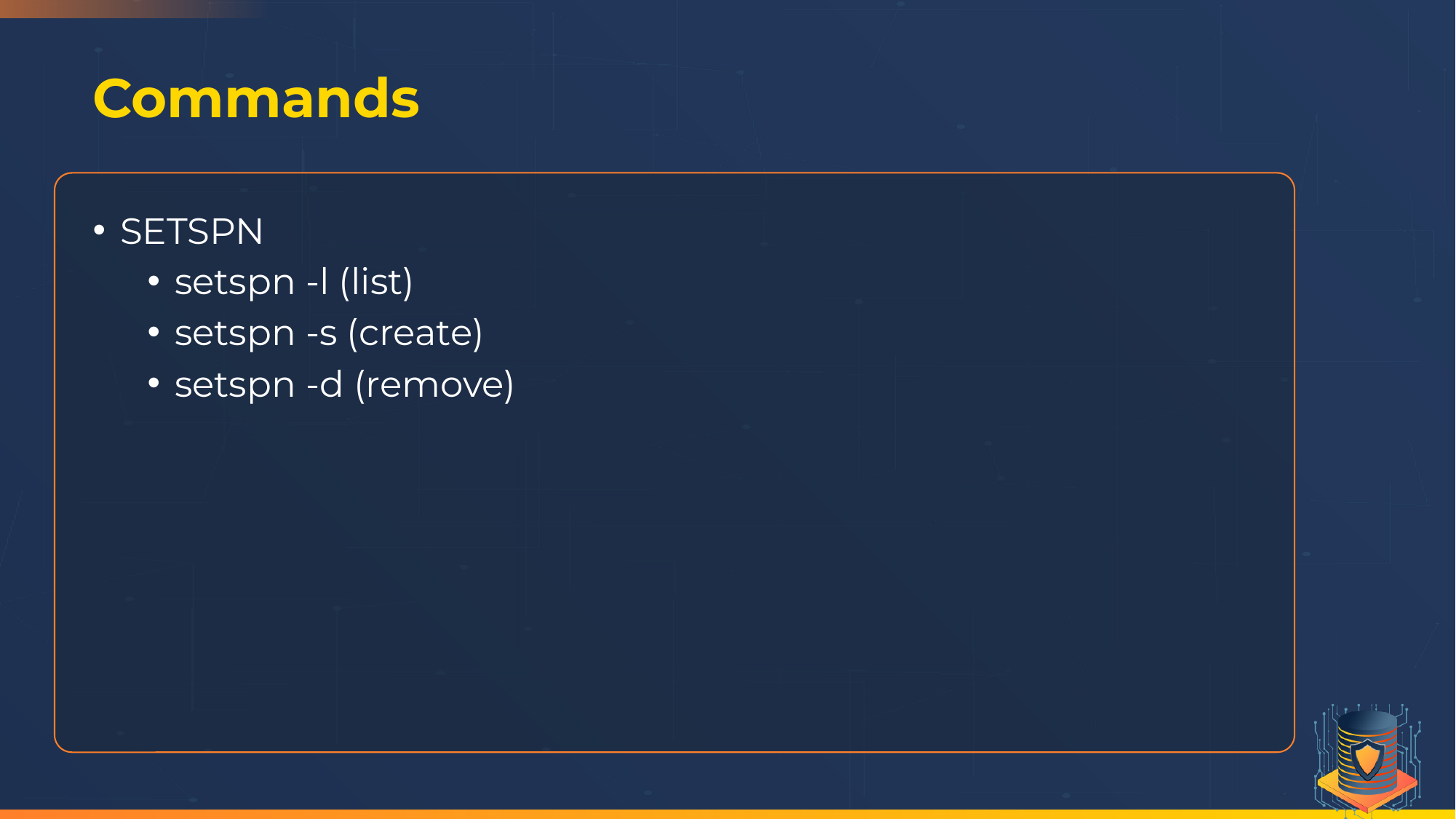

# Commands
SETSPN
setspn -l (list)
setspn -s (create)
setspn -d (remove)